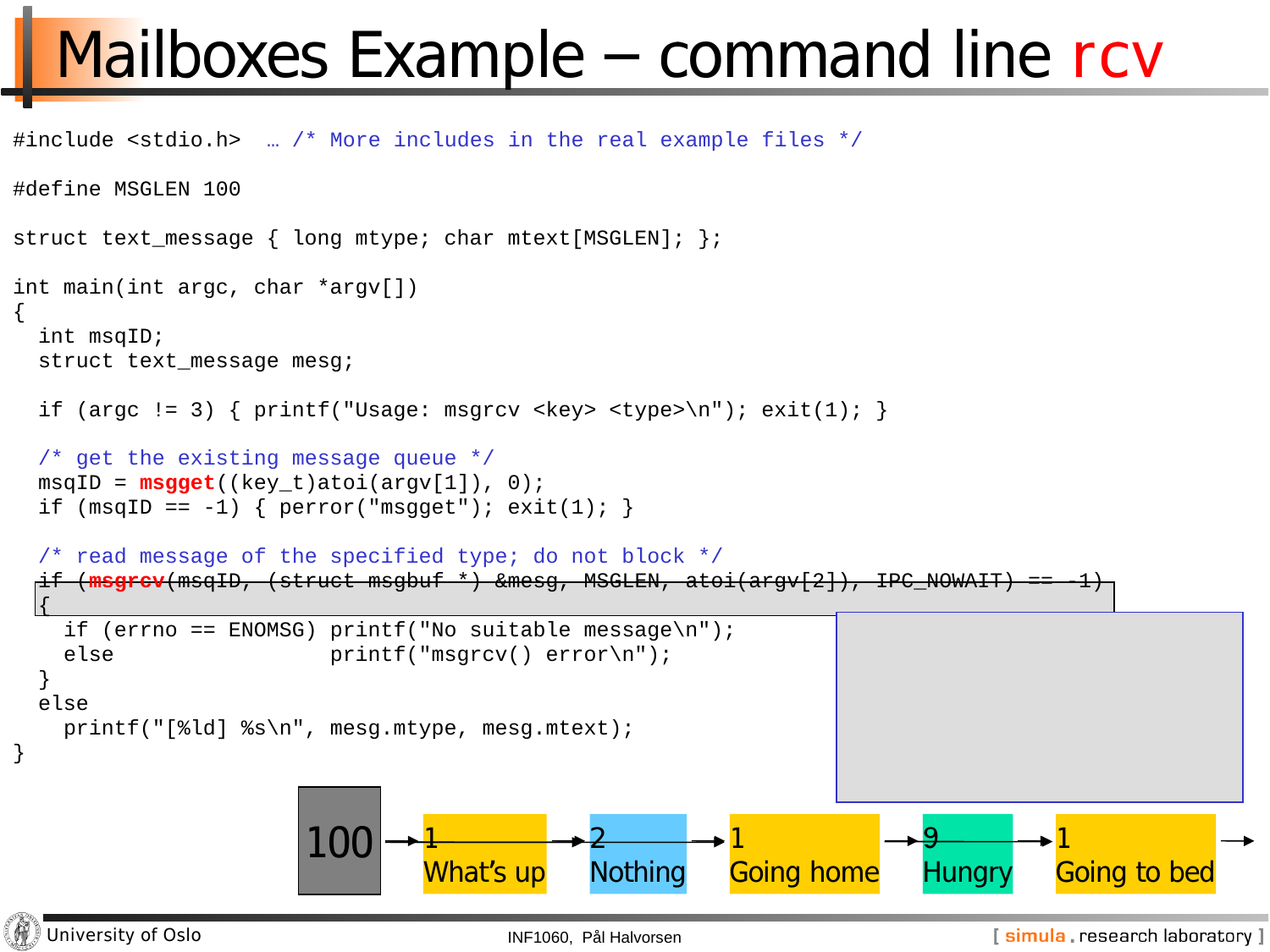

# Mailboxes Example – command line rcv
#include <stdio.h>  … /* More includes in the real example files */

#define MSGLEN 100

struct text_message { long mtype; char mtext[MSGLEN]; };

int main(int argc, char *argv[])
{
  int msqID;
  struct text_message mesg;

  if (argc != 3) { printf("Usage: msgrcv <key> <type>\n"); exit(1); }

  /* get the existing message queue */
  msqID = msgget((key_t)atoi(argv[1]), 0);
  if (msqID == -1) { perror("msgget"); exit(1); }

  /* read message of the specified type; do not block */
  if (msgrcv(msqID, (struct msgbuf *) &mesg, MSGLEN, atoi(argv[2]), IPC_NOWAIT) == -1)
  {
    if (errno == ENOMSG) printf("No suitable message\n");
    else                 printf("msgrcv() error\n");
  }
  else
    printf("[%ld] %s\n", mesg.mtype, mesg.mtext);
}

> ./msgrcv 100 1
[1] What’s up
> ./msgrcv 100 9
[9] Hungry
> ./msgrcv 100 0
[2] Nothing
100
1
What’s up
2
Nothing
1
Going home
9
Hungry
1
Going to bed